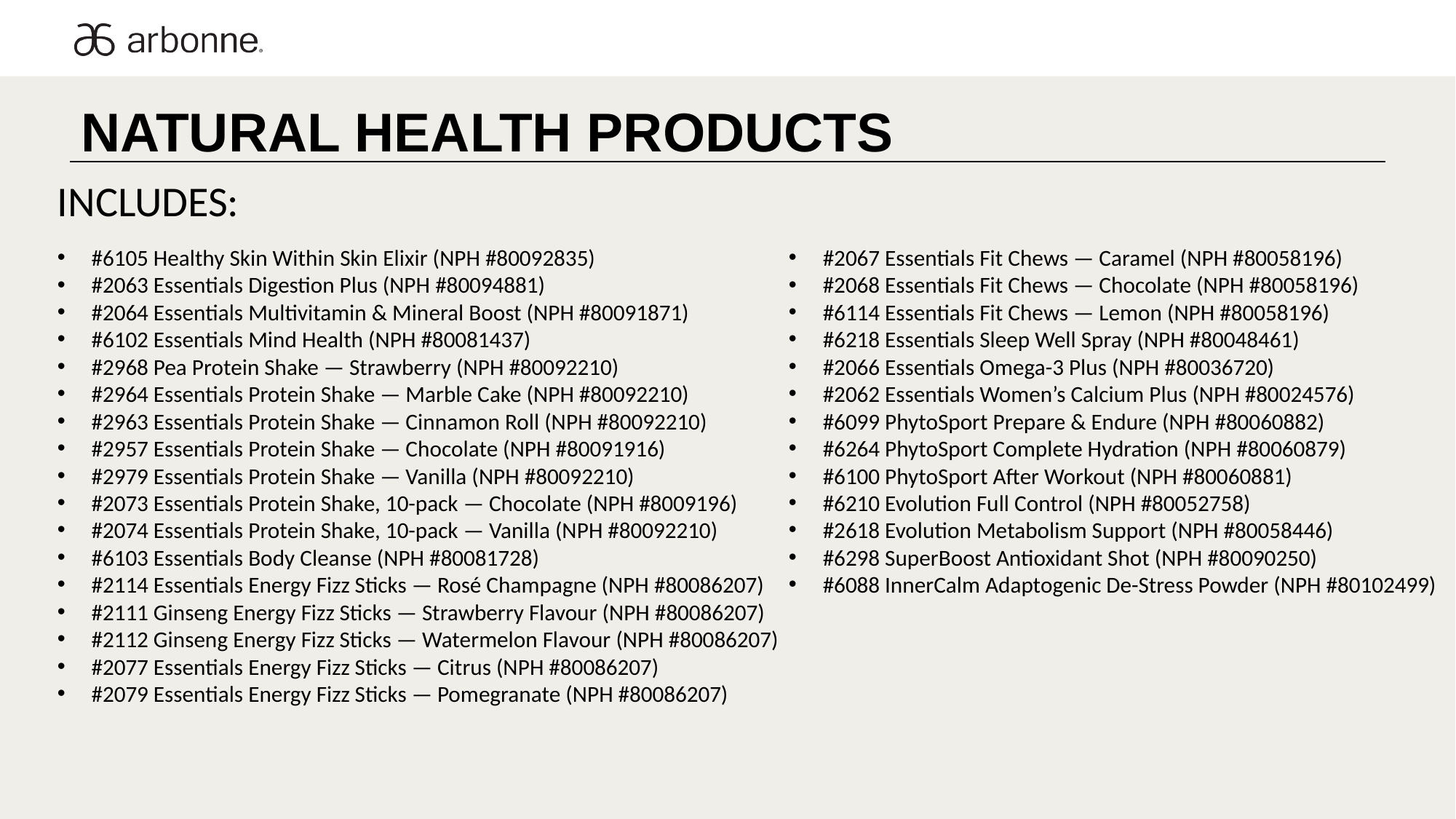

# Natural Health Products
INCLUDES:

#6105 Healthy Skin Within Skin Elixir (NPH #80092835)
#2063 Essentials Digestion Plus (NPH #80094881)
#2064 Essentials Multivitamin & Mineral Boost (NPH #80091871)
#6102 Essentials Mind Health (NPH #80081437)
#2968 Pea Protein Shake — Strawberry (NPH #80092210)
#2964 Essentials Protein Shake — Marble Cake (NPH #80092210)
#2963 Essentials Protein Shake — Cinnamon Roll (NPH #80092210)
#2957 Essentials Protein Shake — Chocolate (NPH #80091916)
#2979 Essentials Protein Shake — Vanilla (NPH #80092210)
#2073 Essentials Protein Shake, 10-pack — Chocolate (NPH #8009196)
#2074 Essentials Protein Shake, 10-pack — Vanilla (NPH #80092210)
#6103 Essentials Body Cleanse (NPH #80081728)
#2114 Essentials Energy Fizz Sticks — Rosé Champagne (NPH #80086207)
#2111 Ginseng Energy Fizz Sticks — Strawberry Flavour (NPH #80086207)
#2112 Ginseng Energy Fizz Sticks — Watermelon Flavour (NPH #80086207)
#2077 Essentials Energy Fizz Sticks — Citrus (NPH #80086207)
#2079 Essentials Energy Fizz Sticks — Pomegranate (NPH #80086207)

#2067 Essentials Fit Chews — Caramel (NPH #80058196)
#2068 Essentials Fit Chews — Chocolate (NPH #80058196)
#6114 Essentials Fit Chews — Lemon (NPH #80058196)
#6218 Essentials Sleep Well Spray (NPH #80048461)
#2066 Essentials Omega-3 Plus (NPH #80036720)
#2062 Essentials Women’s Calcium Plus (NPH #80024576)
#6099 PhytoSport Prepare & Endure (NPH #80060882)
#6264 PhytoSport Complete Hydration (NPH #80060879)
#6100 PhytoSport After Workout (NPH #80060881)
#6210 Evolution Full Control (NPH #80052758)
#2618 Evolution Metabolism Support (NPH #80058446)
#6298 SuperBoost Antioxidant Shot (NPH #80090250)
#6088 InnerCalm Adaptogenic De-Stress Powder (NPH #80102499)